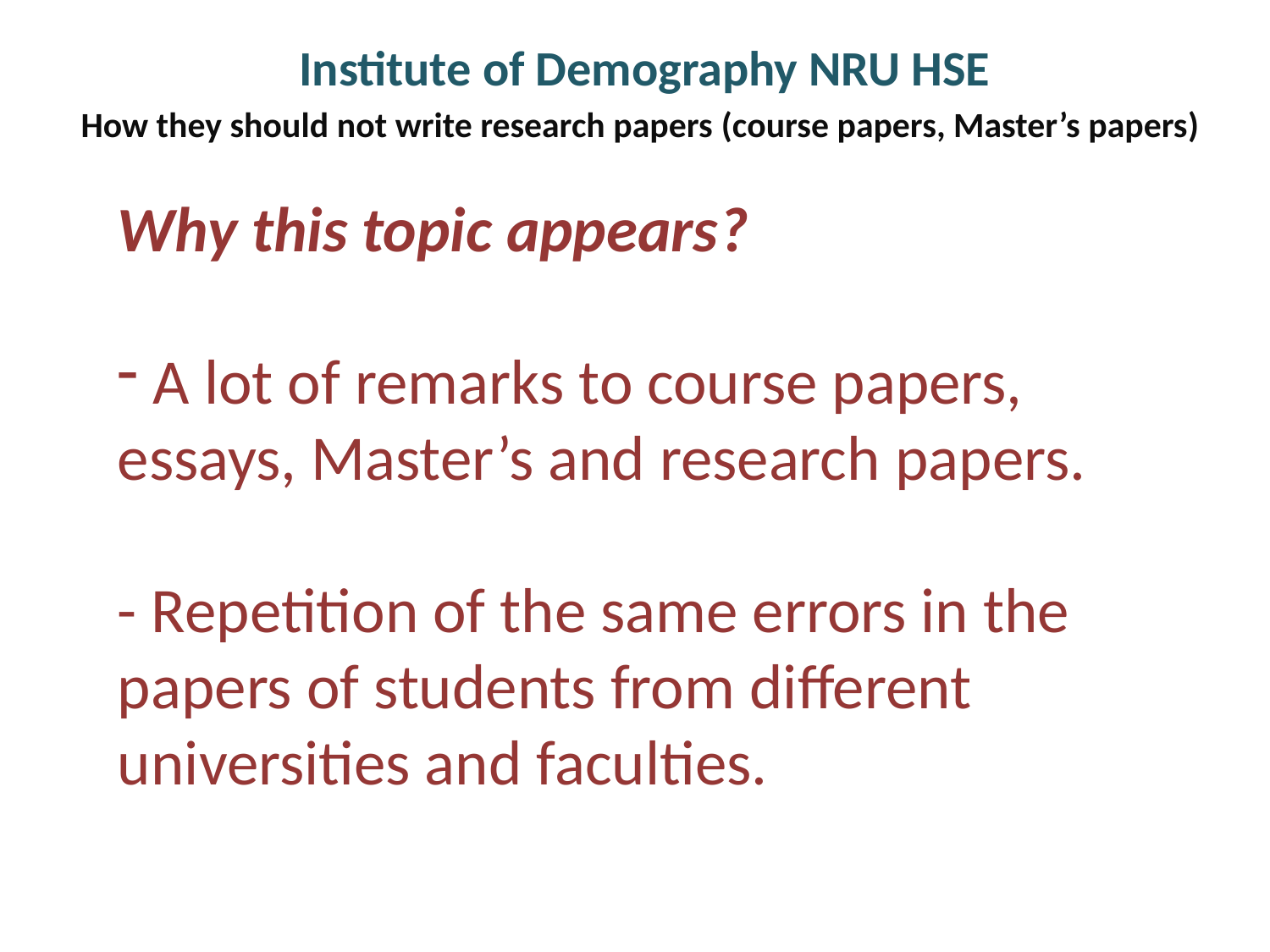

# Institute of Demography NRU HSE
How they should not write research papers (course papers, Master’s papers)
Why this topic appears?

 A lot of remarks to course papers, essays, Master’s and research papers.

- Repetition of the same errors in the papers of students from different universities and faculties.